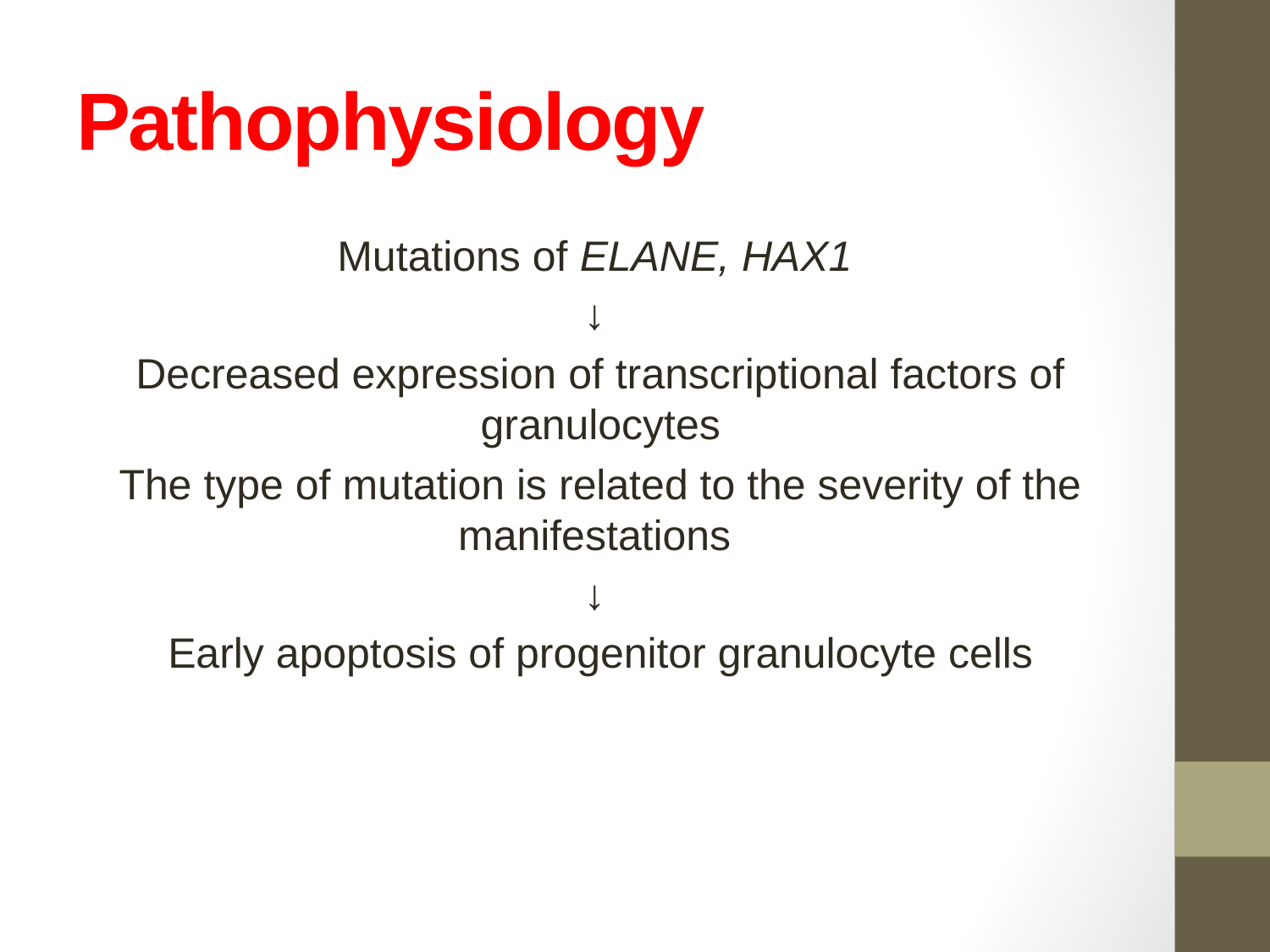

# Pathophysiology
Mutations of ELANE, HAX1
↓
Decreased expression of transcriptional factors of granulocytes
The type of mutation is related to the severity of the manifestations
↓
Early apoptosis of progenitor granulocyte cells